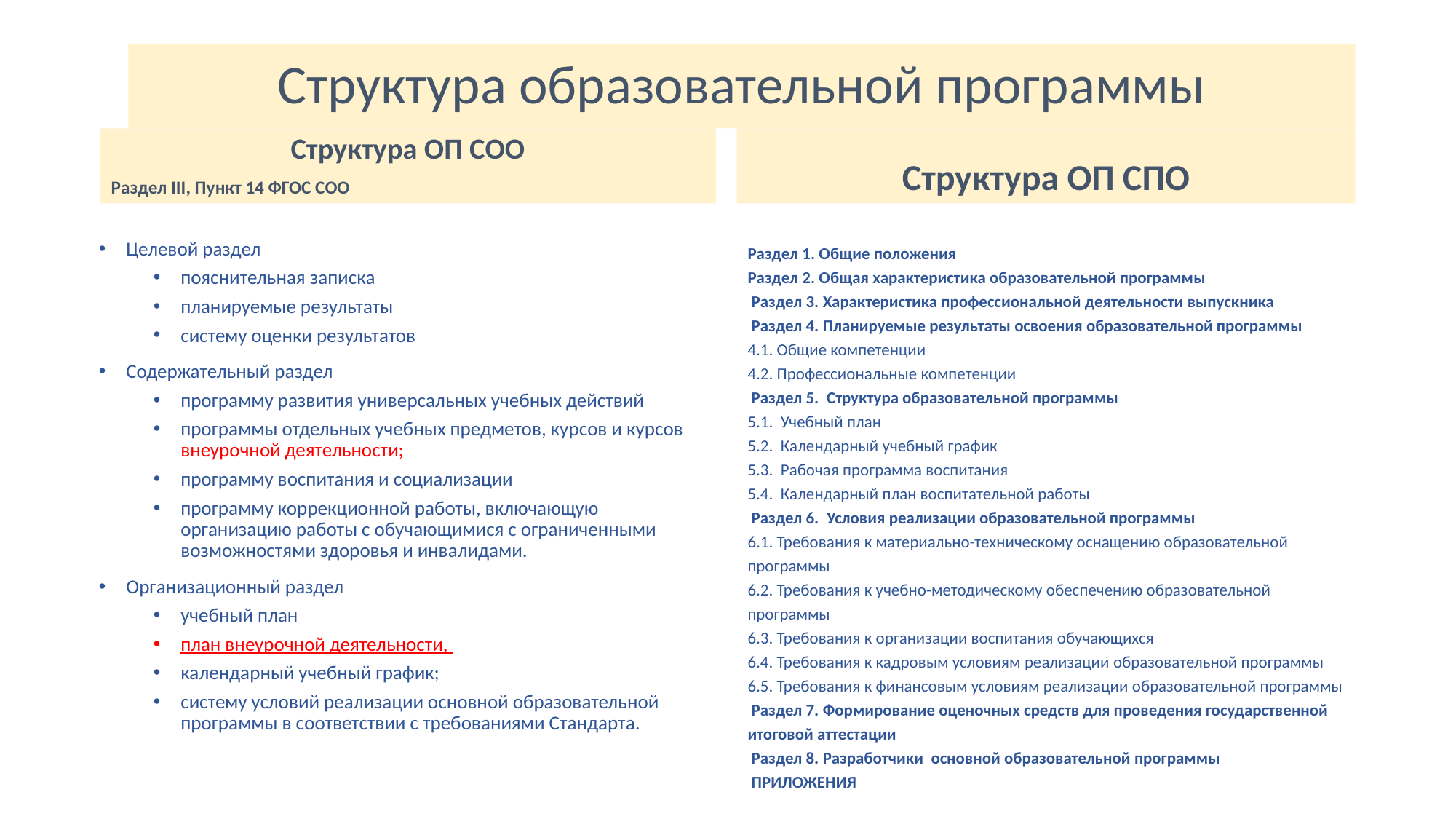

# Структура образовательной программы
Структура ОП СОО
Раздел III, Пункт 14 ФГОС СОО
Структура ОП СПО
Целевой раздел
пояснительная записка
планируемые результаты
систему оценки результатов
Содержательный раздел
программу развития универсальных учебных действий
программы отдельных учебных предметов, курсов и курсов внеурочной деятельности;
программу воспитания и социализации
программу коррекционной работы, включающую организацию работы с обучающимися с ограниченными возможностями здоровья и инвалидами.
Организационный раздел
учебный план
план внеурочной деятельности,
календарный учебный график;
систему условий реализации основной образовательной программы в соответствии с требованиями Стандарта.

Раздел 1. Общие положения
Раздел 2. Общая характеристика образовательной программы
 Раздел 3. Характеристика профессиональной деятельности выпускника
 Раздел 4. Планируемые результаты освоения образовательной программы
4.1. Общие компетенции
4.2. Профессиональные компетенции
 Раздел 5.  Структура образовательной программы
5.1.  Учебный план
5.2.  Календарный учебный график
5.3.  Рабочая программа воспитания
5.4.  Календарный план воспитательной работы
 Раздел 6.  Условия реализации образовательной программы
6.1. Требования к материально-техническому оснащению образовательной программы
6.2. Требования к учебно-методическому обеспечению образовательной программы
6.3. Требования к организации воспитания обучающихся
6.4. Требования к кадровым условиям реализации образовательной программы
6.5. Требования к финансовым условиям реализации образовательной программы
 Раздел 7. Формирование оценочных средств для проведения государственной итоговой аттестации
 Раздел 8. Разработчики  основной образовательной программы
 ПРИЛОЖЕНИЯ